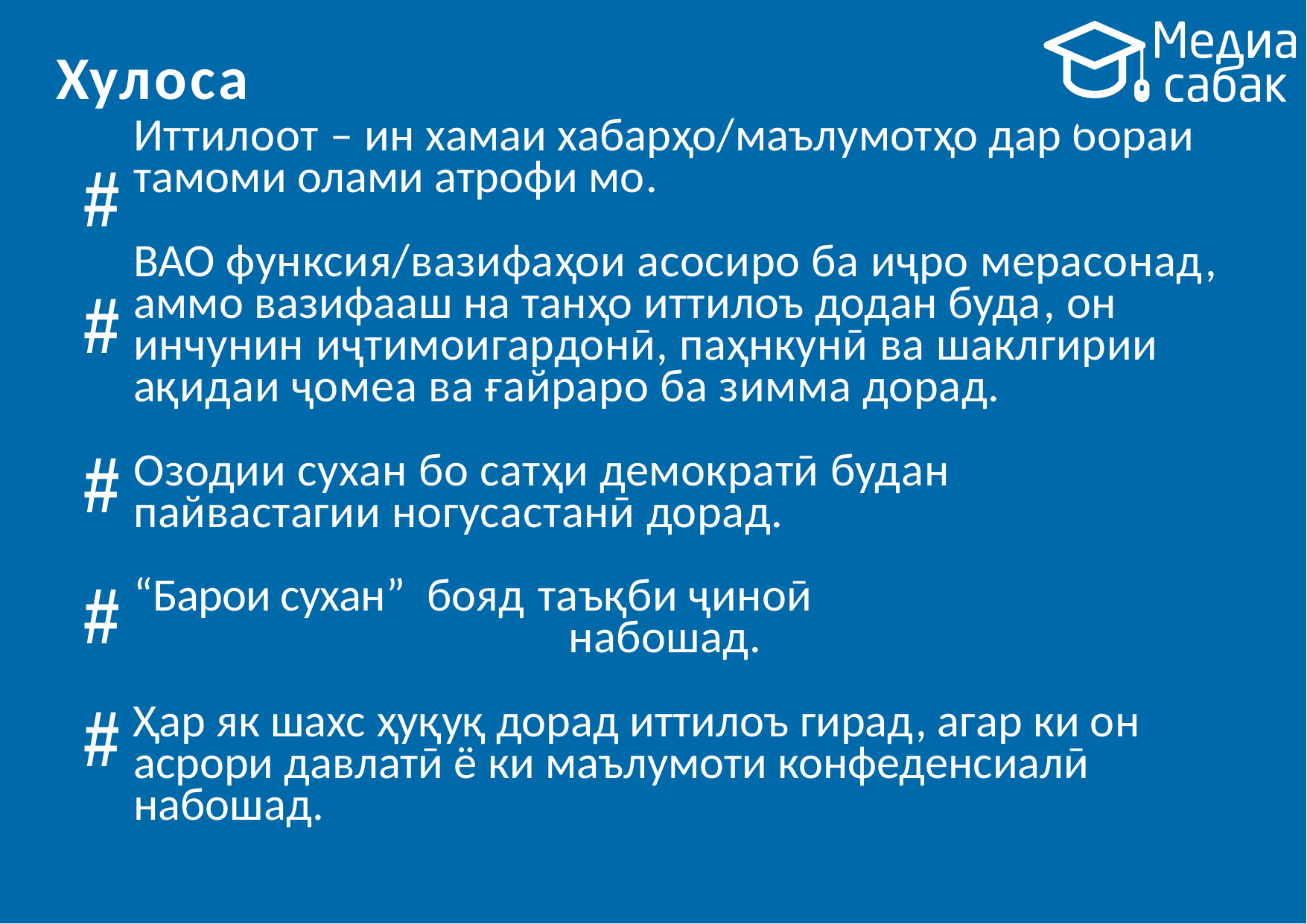

# Хулоса
Иттилоот – ин хамаи хабарҳо/маълумотҳо дар бораи тамоми олами атрофи мо.

ВАО функсия/вазифаҳои асосиро ба иҷро мерасонад, аммо вазифааш на танҳо иттилоъ додан буда, он инчунин иҷтимоигардонӣ, паҳнкунӣ ва шаклгирии ақидаи ҷомеа ва ғайраро ба зимма дорад.
Озодии сухан бо сатҳи демократӣ будан пайвастагии ногусастанӣ дорад.
“Барои сухан”  бояд  таъқби ҷиноӣ                                                        набошад.
Ҳар як шахс ҳуқуқ дорад иттилоъ гирад, агар ки он асрори давлатӣ ё ки маълумоти конфеденсиалӣ набошад.
#
#
#
#
#